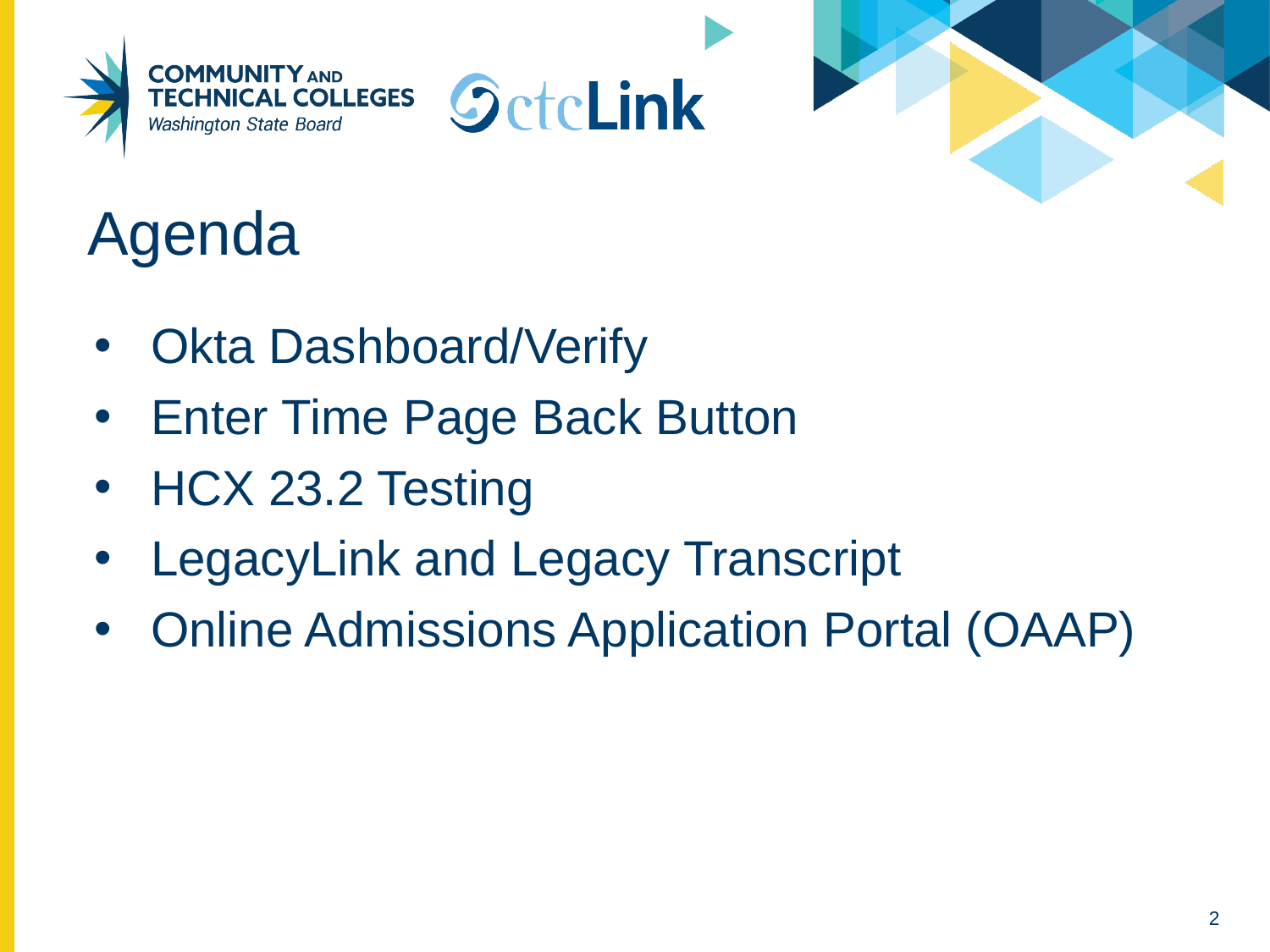

# Agenda
Okta Dashboard/Verify
Enter Time Page Back Button
HCX 23.2 Testing
LegacyLink and Legacy Transcript
Online Admissions Application Portal (OAAP)
2